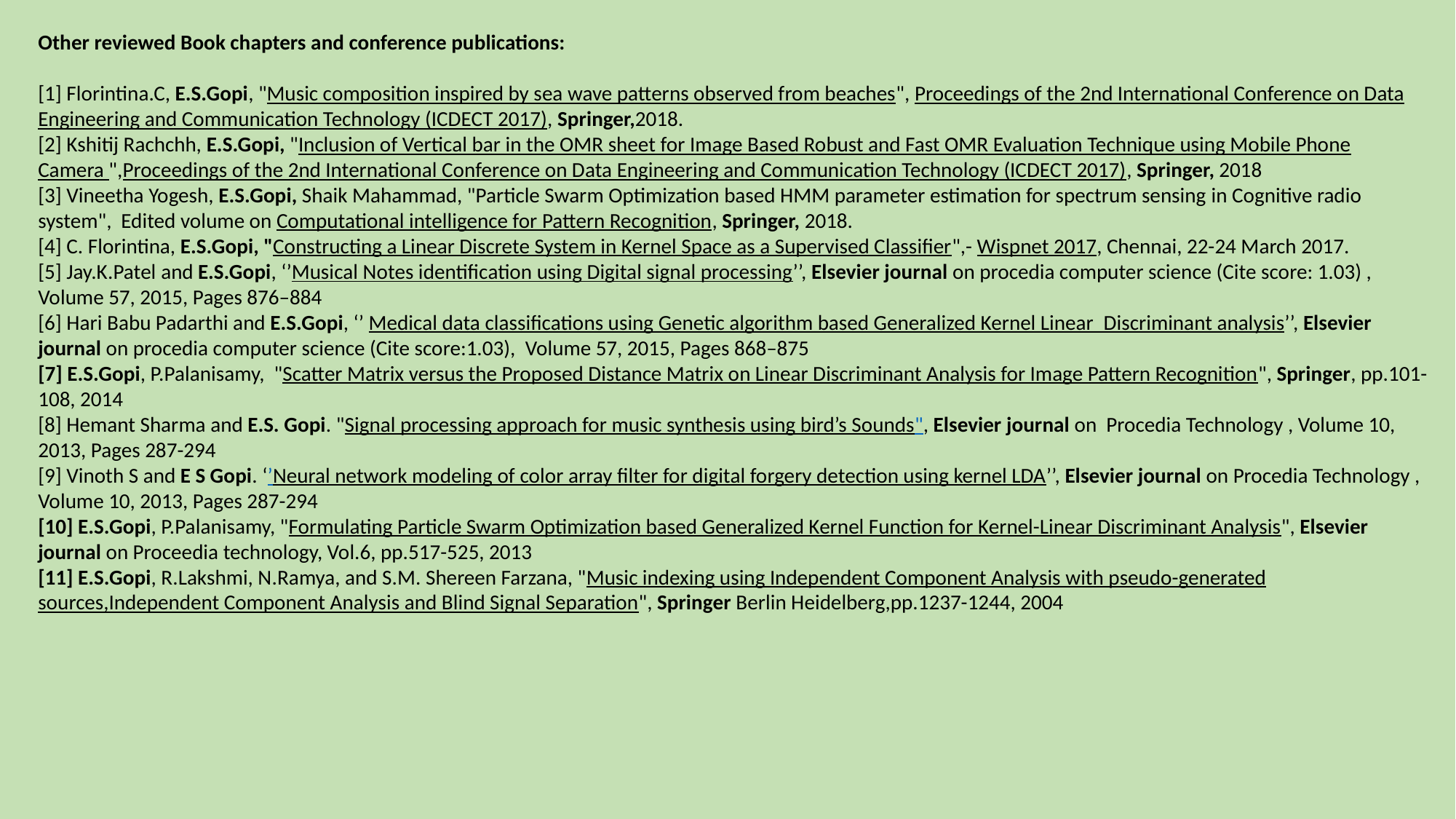

Other reviewed Book chapters and conference publications:

[1] Florintina.C, E.S.Gopi, "Music composition inspired by sea wave patterns observed from beaches", Proceedings of the 2nd International Conference on Data Engineering and Communication Technology (ICDECT 2017), Springer,2018.
[2] Kshitij Rachchh, E.S.Gopi, "Inclusion of Vertical bar in the OMR sheet for Image Based Robust and Fast OMR Evaluation Technique using Mobile Phone Camera ",Proceedings of the 2nd International Conference on Data Engineering and Communication Technology (ICDECT 2017), Springer, 2018
[3] Vineetha Yogesh, E.S.Gopi, Shaik Mahammad, "Particle Swarm Optimization based HMM parameter estimation for spectrum sensing in Cognitive radio system",  Edited volume on Computational intelligence for Pattern Recognition, Springer, 2018.
[4] C. Florintina, E.S.Gopi, "Constructing a Linear Discrete System in Kernel Space as a Supervised Classifier",- Wispnet 2017, Chennai, 22-24 March 2017.
[5] Jay.K.Patel and E.S.Gopi, ‘’Musical Notes identification using Digital signal processing’’, Elsevier journal on procedia computer science (Cite score: 1.03) , Volume 57, 2015, Pages 876–884
[6] Hari Babu Padarthi and E.S.Gopi, ‘’ Medical data classifications using Genetic algorithm based Generalized Kernel Linear  Discriminant analysis’’, Elsevier journal on procedia computer science (Cite score:1.03),  Volume 57, 2015, Pages 868–875
[7] E.S.Gopi, P.Palanisamy,  "Scatter Matrix versus the Proposed Distance Matrix on Linear Discriminant Analysis for Image Pattern Recognition", Springer, pp.101-108, 2014
[8] Hemant Sharma and E.S. Gopi. "Signal processing approach for music synthesis using bird’s Sounds", Elsevier journal on  Procedia Technology , Volume 10, 2013, Pages 287-294
[9] Vinoth S and E S Gopi. ‘’Neural network modeling of color array filter for digital forgery detection using kernel LDA’’, Elsevier journal on Procedia Technology , Volume 10, 2013, Pages 287-294
[10] E.S.Gopi, P.Palanisamy, "Formulating Particle Swarm Optimization based Generalized Kernel Function for Kernel-Linear Discriminant Analysis", Elsevier journal on Proceedia technology, Vol.6, pp.517-525, 2013
[11] E.S.Gopi, R.Lakshmi, N.Ramya, and S.M. Shereen Farzana, "Music indexing using Independent Component Analysis with pseudo-generated sources,Independent Component Analysis and Blind Signal Separation", Springer Berlin Heidelberg,pp.1237-1244, 2004